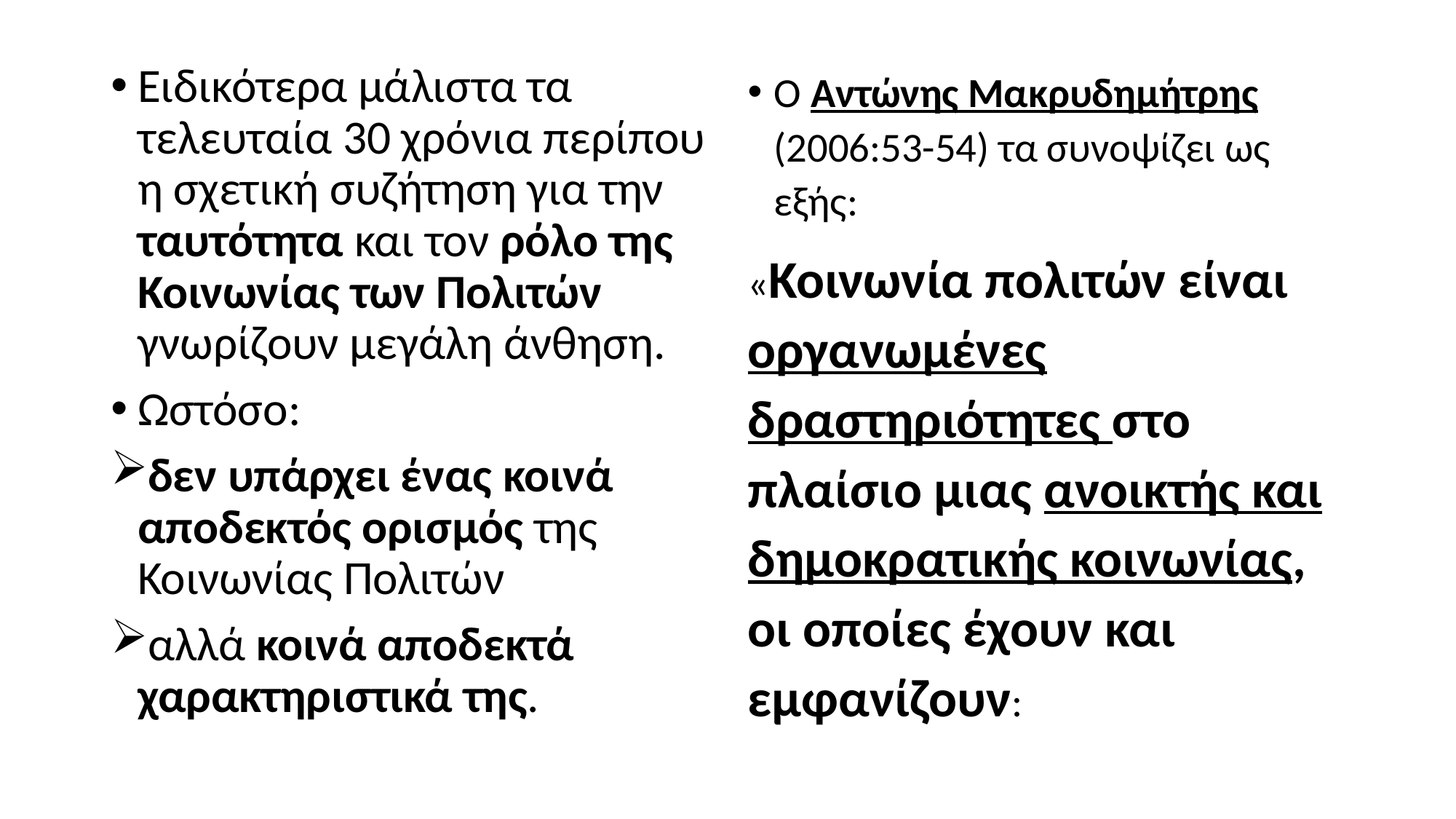

Ειδικότερα μάλιστα τα τελευταία 30 χρόνια περίπου η σχετική συζήτηση για την ταυτότητα και τον ρόλο της Κοινωνίας των Πολιτών γνωρίζουν µεγάλη άνθηση.
Ωστόσο:
δεν υπάρχει ένας κοινά αποδεκτός ορισµός της Κοινωνίας Πολιτών
αλλά κοινά αποδεκτά χαρακτηριστικά της.

O Αντώνης Μακρυδηµήτρης (2006:53-54) τα συνοψίζει ως εξής:
«Κοινωνία πολιτών είναι οργανωµένες δραστηριότητες στο πλαίσιο µιας ανοικτής και δηµοκρατικής κοινωνίας, οι οποίες έχουν και εµφανίζουν: